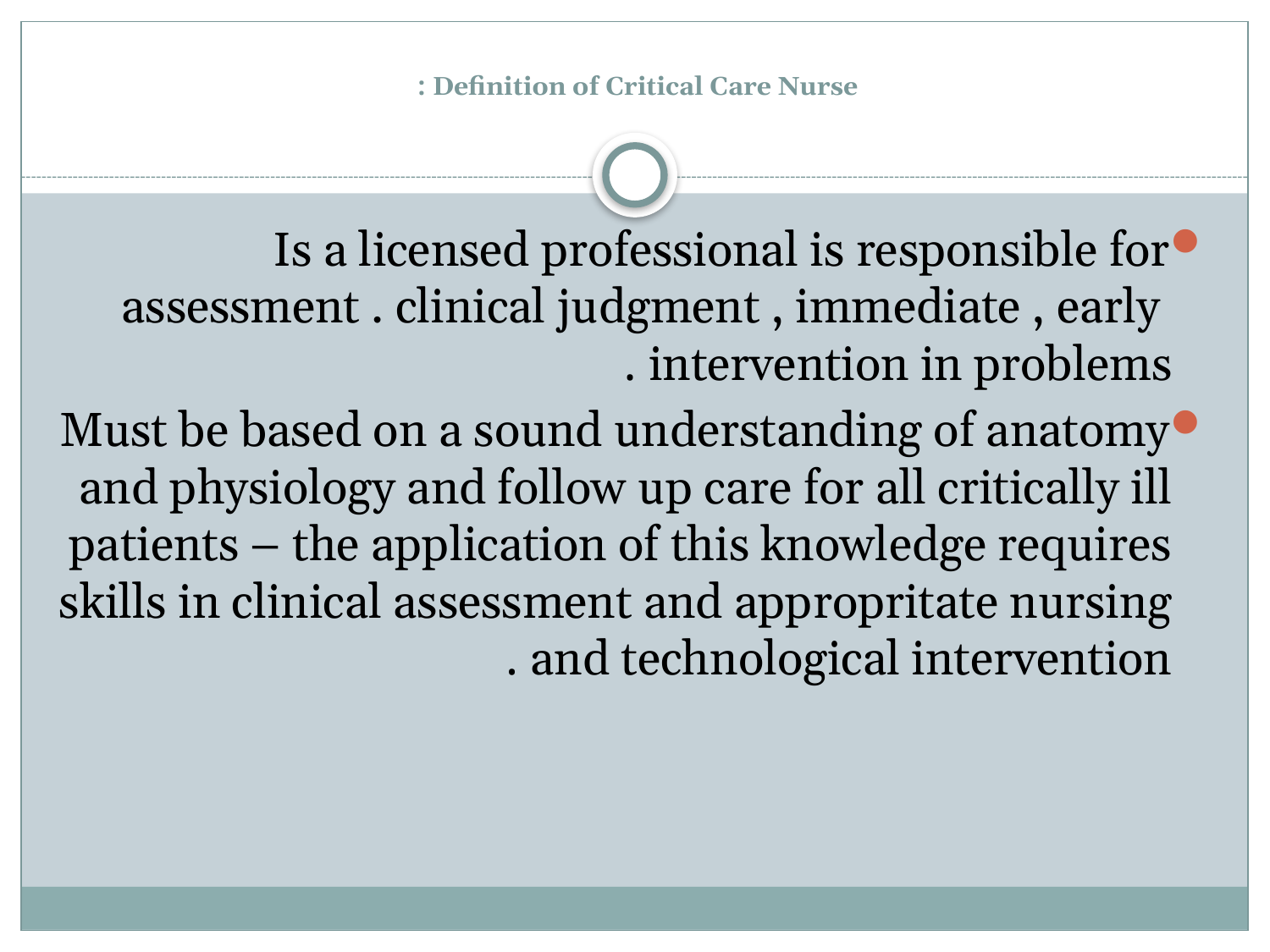

# Definition of Critical Care Nurse :
Is a licensed professional is responsible for assessment . clinical judgment , immediate , early  intervention in problems .
Must be based on a sound understanding of anatomy and physiology and follow up care for all critically ill patients – the application of this knowledge requires skills in clinical assessment and appropritate nursing and technological intervention .